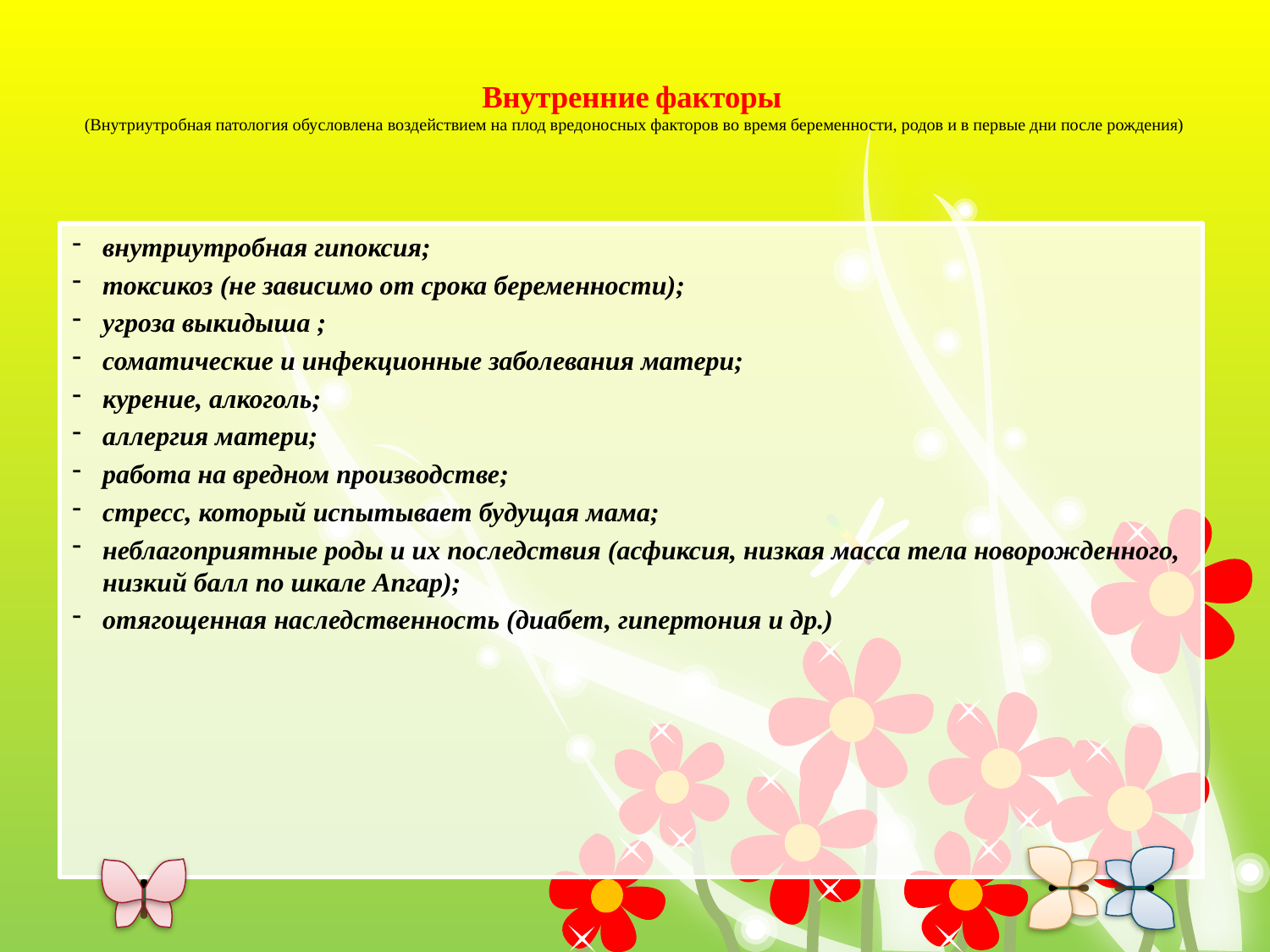

# Внутренние факторы (Внутриутробная патология обусловлена воздействием на плод вредоносных факторов во время беременности, родов и в первые дни после рождения)

внутриутробная гипоксия;
токсикоз (не зависимо от срока беременности);
угроза выкидыша ;
соматические и инфекционные заболевания матери;
курение, алкоголь;
аллергия матери;
работа на вредном производстве;
стресс, который испытывает будущая мама;
неблагоприятные роды и их последствия (асфиксия, низкая масса тела новорожденного, низкий балл по шкале Апгар);
отягощенная наследственность (диабет, гипертония и др.)